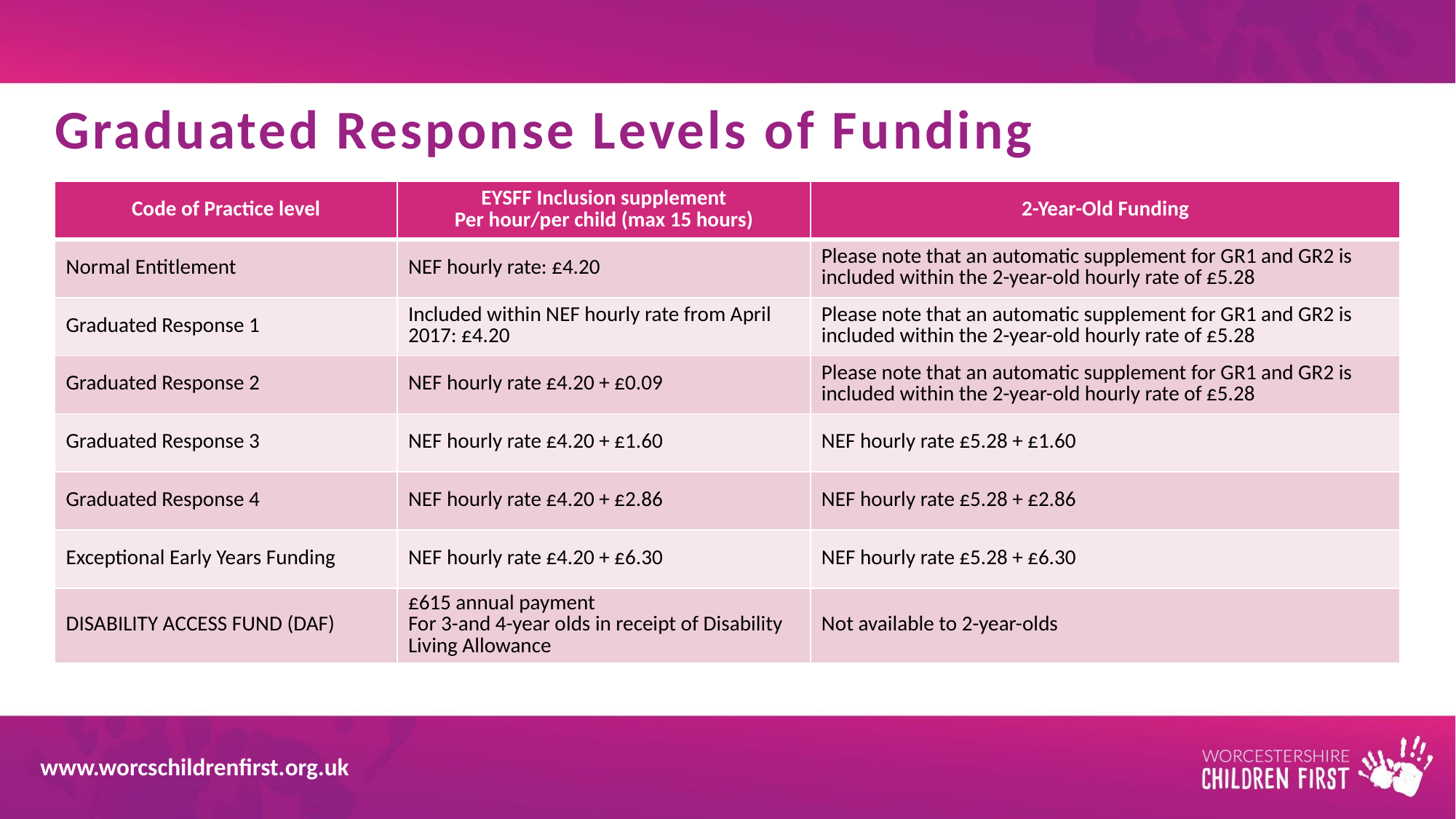

# Graduated Response Levels of Funding
| Code of Practice level | EYSFF Inclusion supplement Per hour/per child (max 15 hours) | 2-Year-Old Funding |
| --- | --- | --- |
| Normal Entitlement | NEF hourly rate: £4.20 | Please note that an automatic supplement for GR1 and GR2 is included within the 2-year-old hourly rate of £5.28 |
| Graduated Response 1 | Included within NEF hourly rate from April 2017: £4.20 | Please note that an automatic supplement for GR1 and GR2 is included within the 2-year-old hourly rate of £5.28 |
| Graduated Response 2 | NEF hourly rate £4.20 + £0.09 | Please note that an automatic supplement for GR1 and GR2 is included within the 2-year-old hourly rate of £5.28 |
| Graduated Response 3 | NEF hourly rate £4.20 + £1.60 | NEF hourly rate £5.28 + £1.60 |
| Graduated Response 4 | NEF hourly rate £4.20 + £2.86 | NEF hourly rate £5.28 + £2.86 |
| Exceptional Early Years Funding | NEF hourly rate £4.20 + £6.30 | NEF hourly rate £5.28 + £6.30 |
| DISABILITY ACCESS FUND (DAF) | £615 annual payment For 3-and 4-year olds in receipt of Disability Living Allowance | Not available to 2-year-olds |